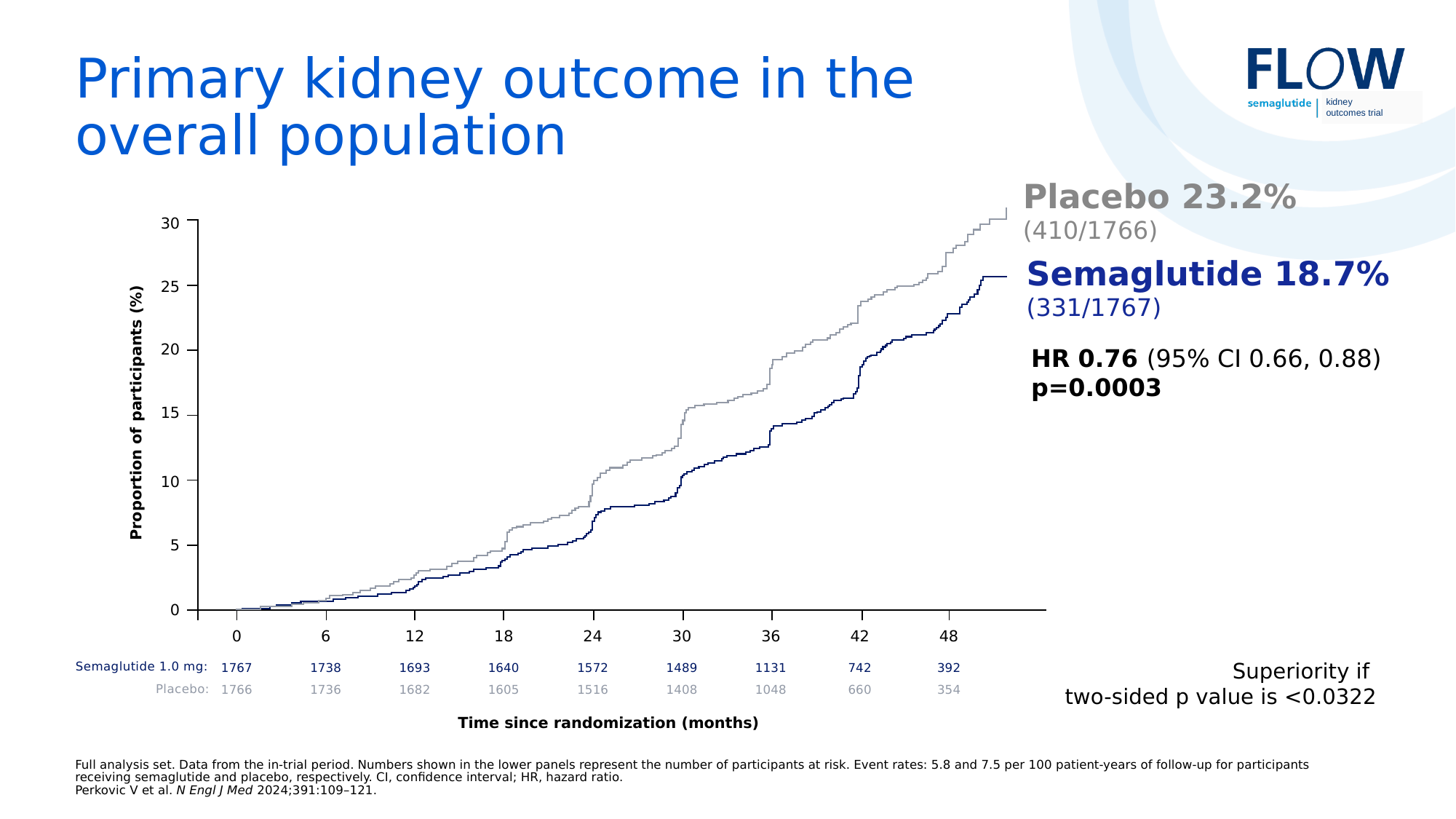

# Primary kidney outcome in the overall population
Placebo 23.2%
(410/1766)
30

Semaglutide 18.7%
(331/1767)
25

20
HR 0.76 (95% CI 0.66, 0.88)
p=0.0003
15
Proportion of participants (%)
10
5
0
0
6
12
18
24
30
36
42
48
Superiority if
two-sided p value is <0.0322
Semaglutide 1.0 mg:
1767
1738
1693
1640
1572
1489
1131
742
392
Placebo:
1766
1736
1682
1605
1516
1408
1048
660
354
Full analysis set. Data from the in-trial period. Numbers shown in the lower panels represent the number of participants at risk. Event rates: 5.8 and 7.5 per 100 patient-years of follow-up for participants receiving semaglutide and placebo, respectively. CI, confidence interval; HR, hazard ratio.
Perkovic V et al. N Engl J Med 2024;391:109–121.
Time since randomization (months)